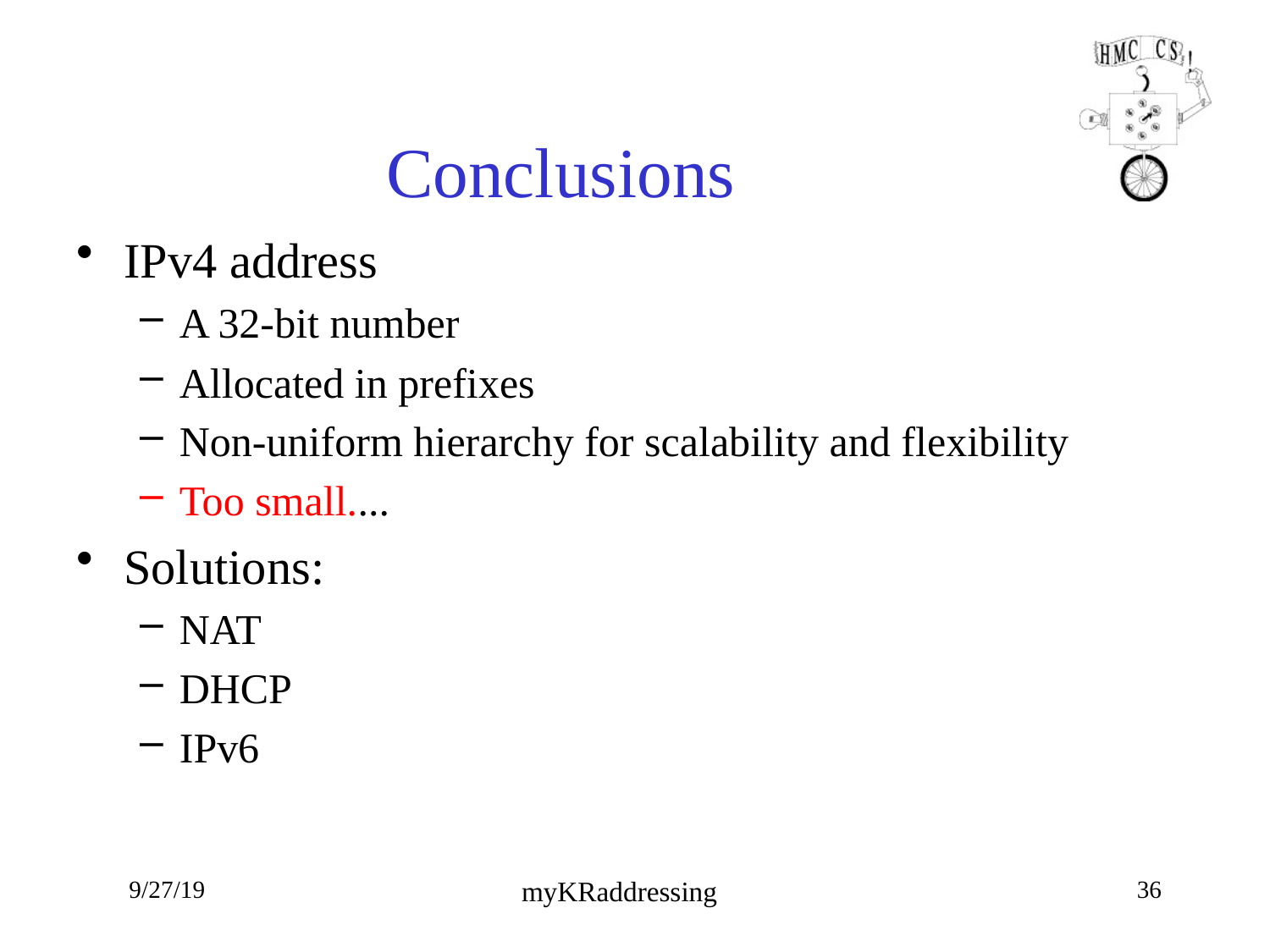

# Conclusions
IPv4 address
A 32-bit number
Allocated in prefixes
Non-uniform hierarchy for scalability and flexibility
Too small....
Solutions:
NAT
DHCP
IPv6

9/27/19
36